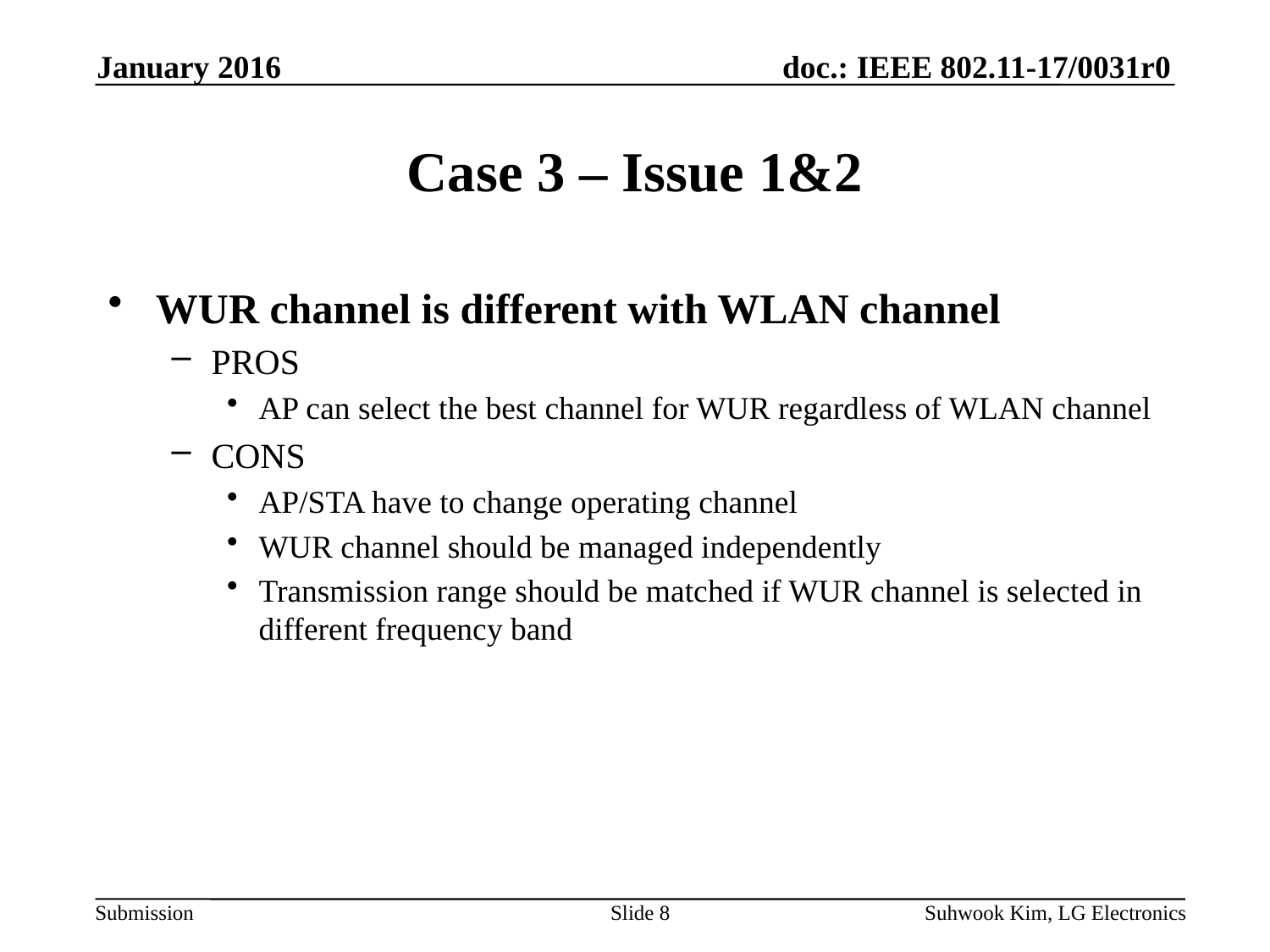

January 2016
# Case 3 – Issue 1&2
WUR channel is different with WLAN channel
PROS
AP can select the best channel for WUR regardless of WLAN channel
CONS
AP/STA have to change operating channel
WUR channel should be managed independently
Transmission range should be matched if WUR channel is selected in different frequency band

Slide 8
Suhwook Kim, LG Electronics